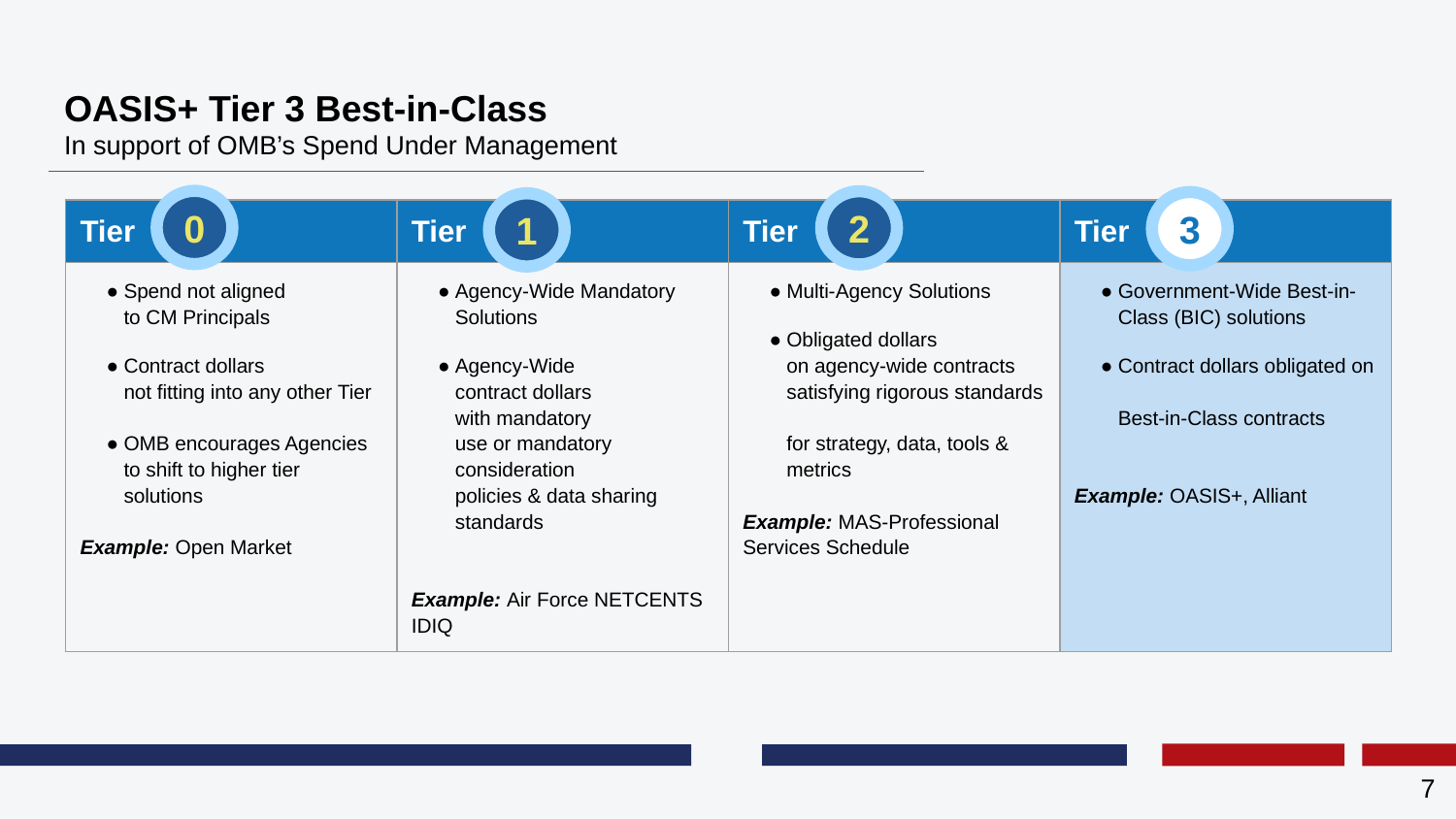

OASIS+ Tier 3 Best-in-Class
In support of OMB’s Spend Under Management
0
2
3
1
| Tier zero | Tier one | Tier two | Tier three |
| --- | --- | --- | --- |
| Spend not aligned to CM Principals Contract dollars not fitting into any other Tier OMB encourages Agencies to shift to higher tier solutions Example: Open Market | Agency-Wide Mandatory Solutions Agency-Wide contract dollars with mandatory use or mandatory consideration policies & data sharing standards Example: Air Force NETCENTS IDIQ | Multi-Agency Solutions Obligated dollars on agency-wide contracts satisfying rigorous standards for strategy, data, tools & metrics Example: MAS-Professional Services Schedule | Government-Wide Best-in-Class (BIC) solutions Contract dollars obligated on Best-in-Class contracts Example: OASIS+, Alliant |
7